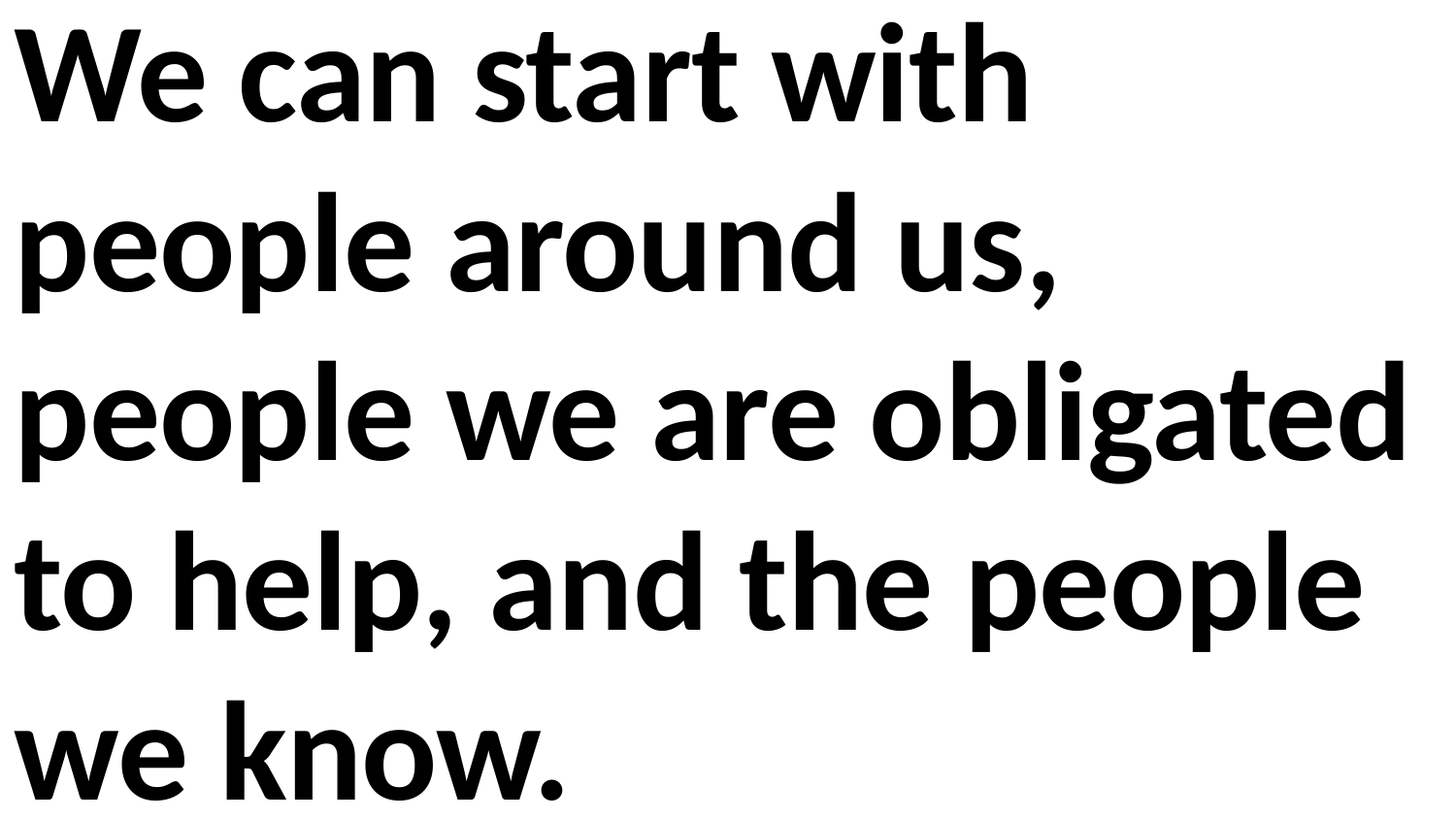

We can start with people around us, people we are obligated to help, and the people we know.